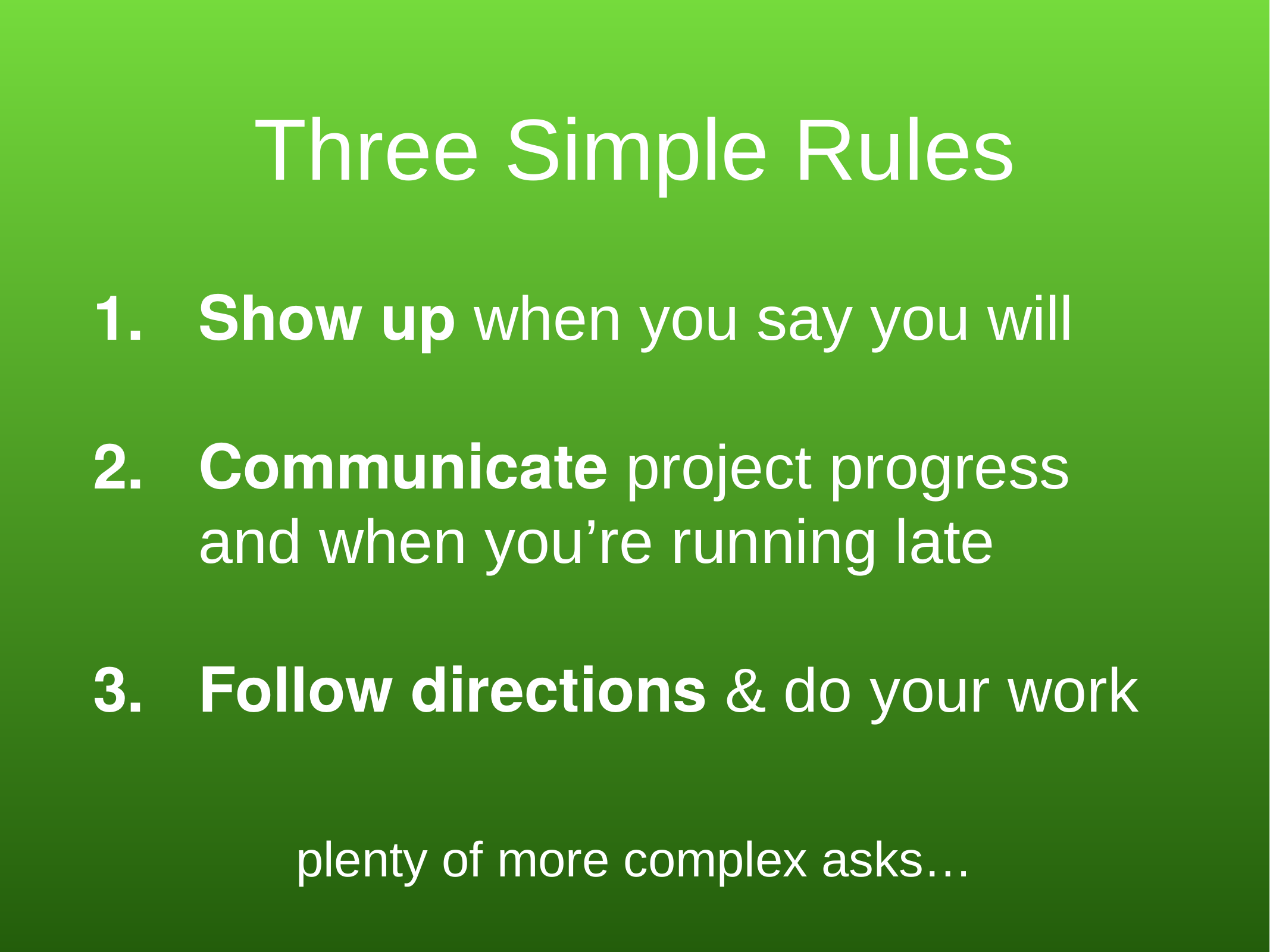

Three Simple Rules
Show up when you say you will

Communicate project progress and when you’re running late

Follow directions & do your work
plenty of more complex asks…